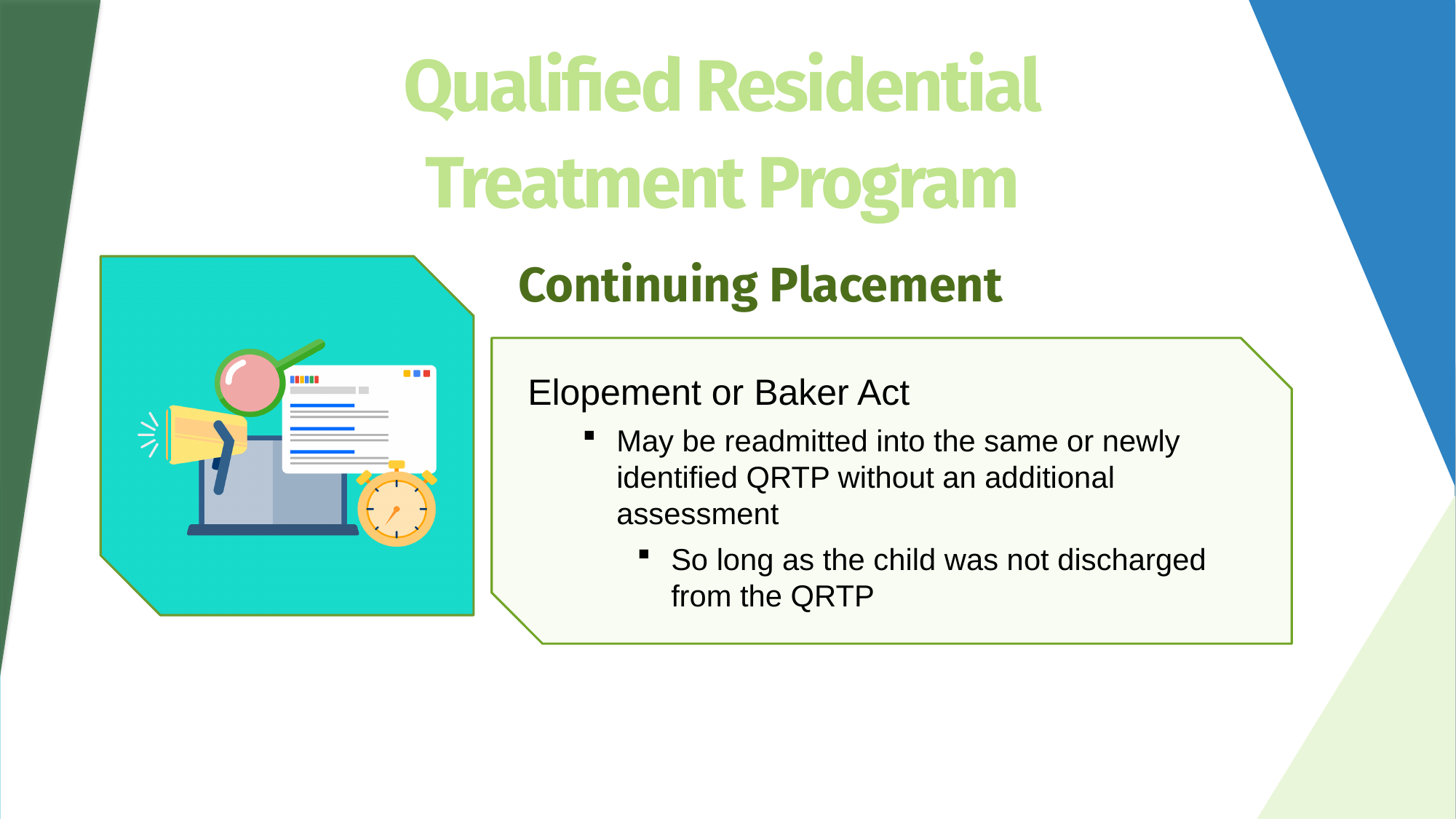

Qualified Residential
Treatment Program
Continuing Placement

Elopement or Baker Act
May be readmitted into the same or newly identified QRTP without an additional assessment
So long as the child was not discharged from the QRTP